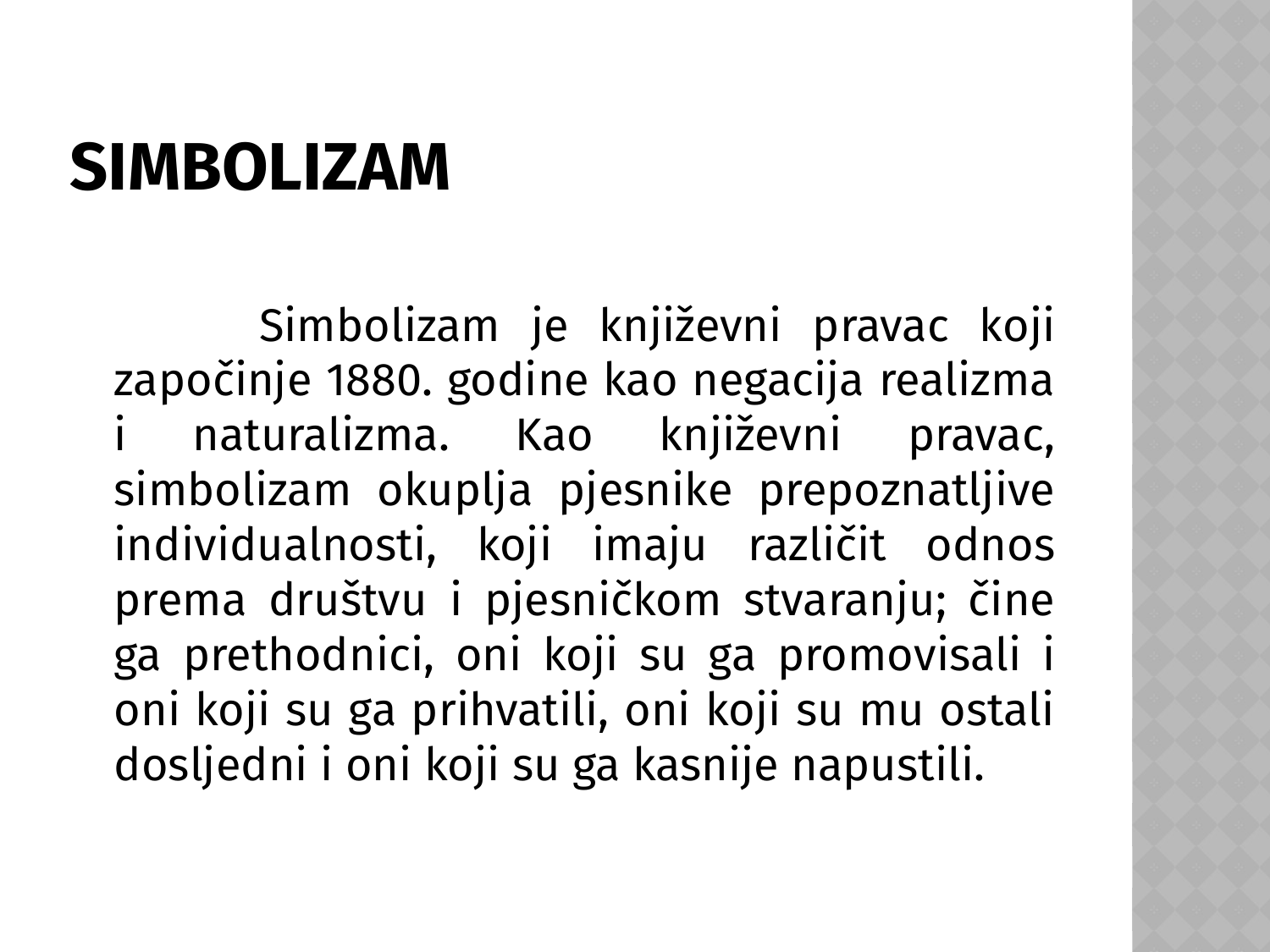

# simbolizam

      Simbolizam je književni pravac koji započinje 1880. godine kao negacija realizma i naturalizma. Kao književni pravac, simbolizam okuplja pjesnike prepoznatljive individualnosti, koji imaju različit odnos prema društvu i pjesničkom stvaranju; čine ga prethodnici, oni koji su ga promovisali i oni koji su ga prihvatili, oni koji su mu ostali dosljedni i oni koji su ga kasnije napustili.